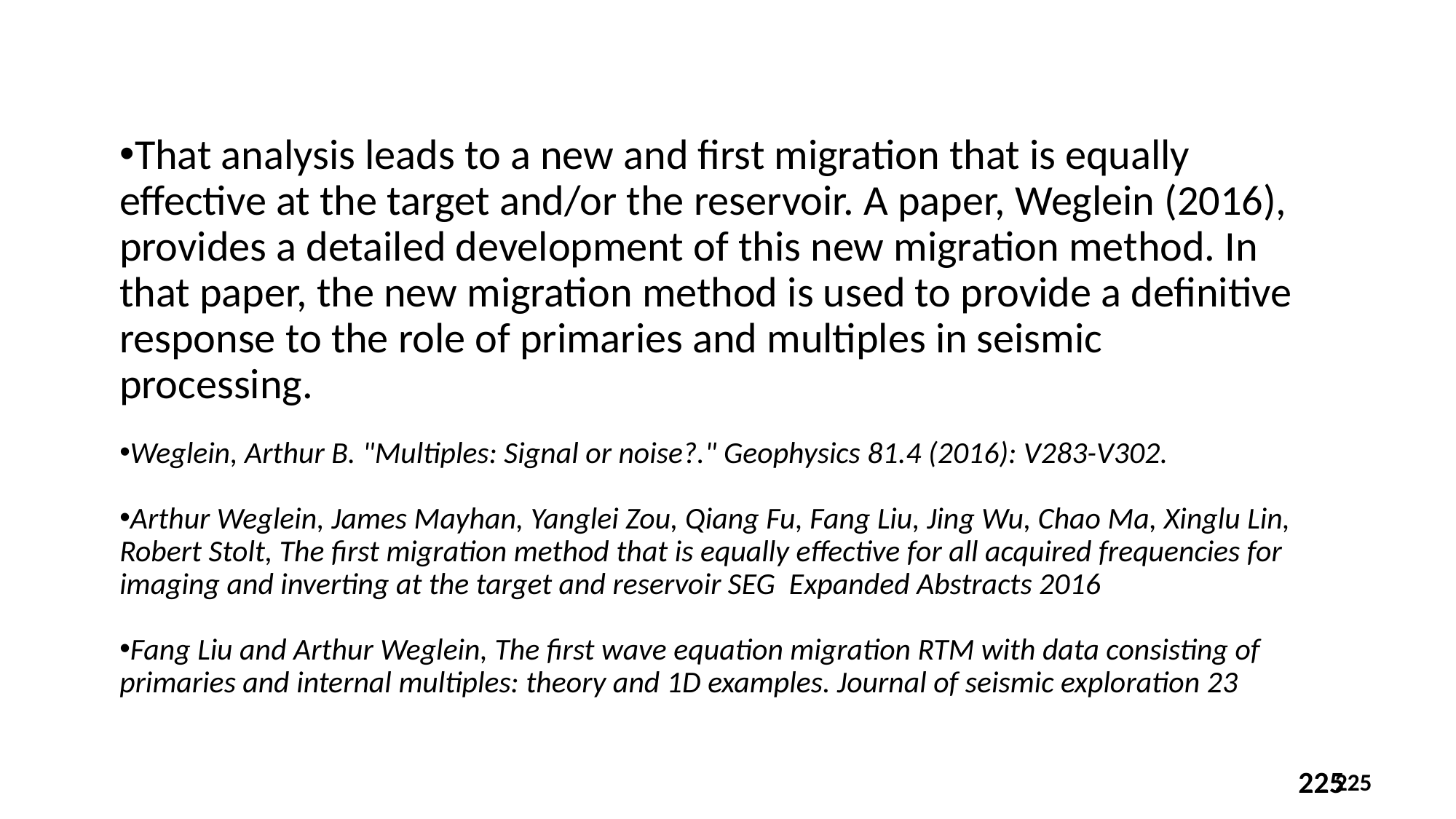

That analysis leads to a new and first migration that is equally effective at the target and/or the reservoir. A paper, Weglein (2016), provides a detailed development of this new migration method. In that paper, the new migration method is used to provide a definitive response to the role of primaries and multiples in seismic processing.

Weglein, Arthur B. "Multiples: Signal or noise?." Geophysics 81.4 (2016): V283-V302.

Arthur Weglein, James Mayhan, Yanglei Zou, Qiang Fu, Fang Liu, Jing Wu, Chao Ma, Xinglu Lin, Robert Stolt, The first migration method that is equally effective for all acquired frequencies for imaging and inverting at the target and reservoir SEG  Expanded Abstracts 2016

Fang Liu and Arthur Weglein, The first wave equation migration RTM with data consisting of primaries and internal multiples: theory and 1D examples. Journal of seismic exploration 23

225
225